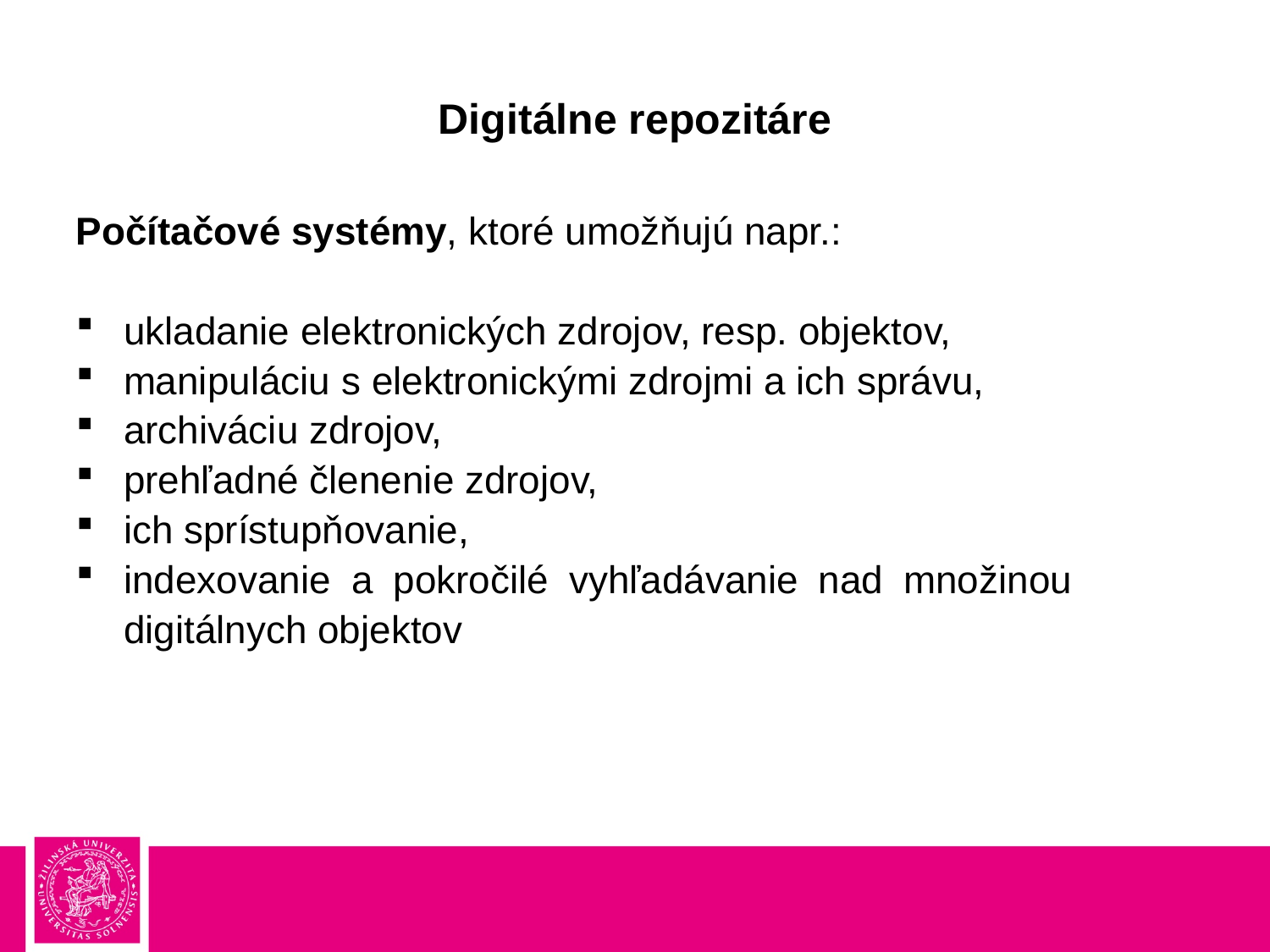

# Digitálne repozitáre
Počítačové systémy, ktoré umožňujú napr.:

ukladanie elektronických zdrojov, resp. objektov,
manipuláciu s elektronickými zdrojmi a ich správu,
archiváciu zdrojov,
prehľadné členenie zdrojov,
ich sprístupňovanie,
indexovanie a pokročilé vyhľadávanie nad množinou digitálnych objektov